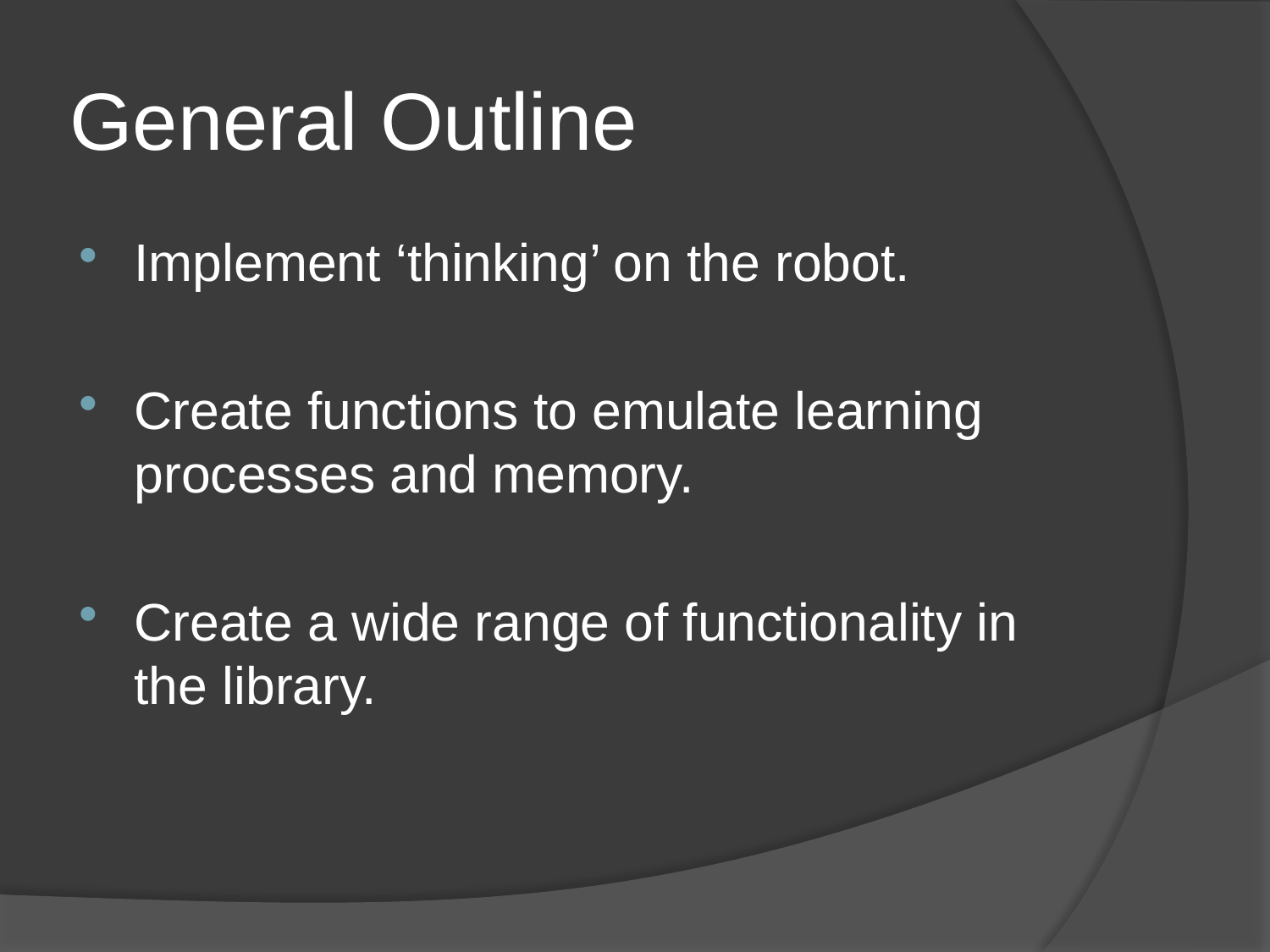

# General Outline
Implement ‘thinking’ on the robot.

Create functions to emulate learning processes and memory.

Create a wide range of functionality in the library.